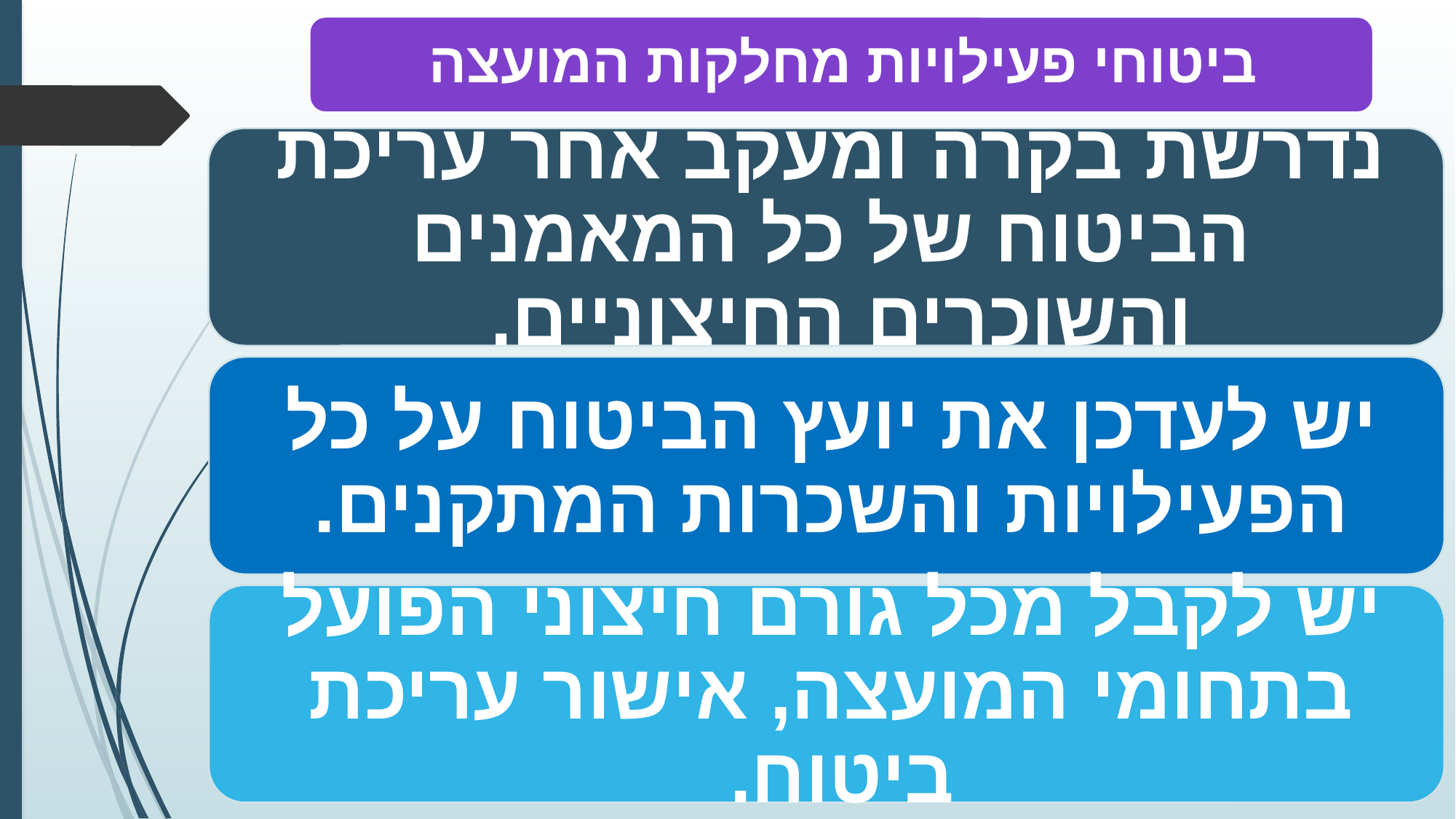

ביטוחי פעילויות מחלקות המועצה
נדרשת בקרה ומעקב אחר עריכת הביטוח של כל המאמנים והשוכרים החיצוניים.
יש לעדכן את יועץ הביטוח על כל הפעילויות והשכרות המתקנים.
יש לקבל מכל גורם חיצוני הפועל בתחומי המועצה, אישור עריכת ביטוח.